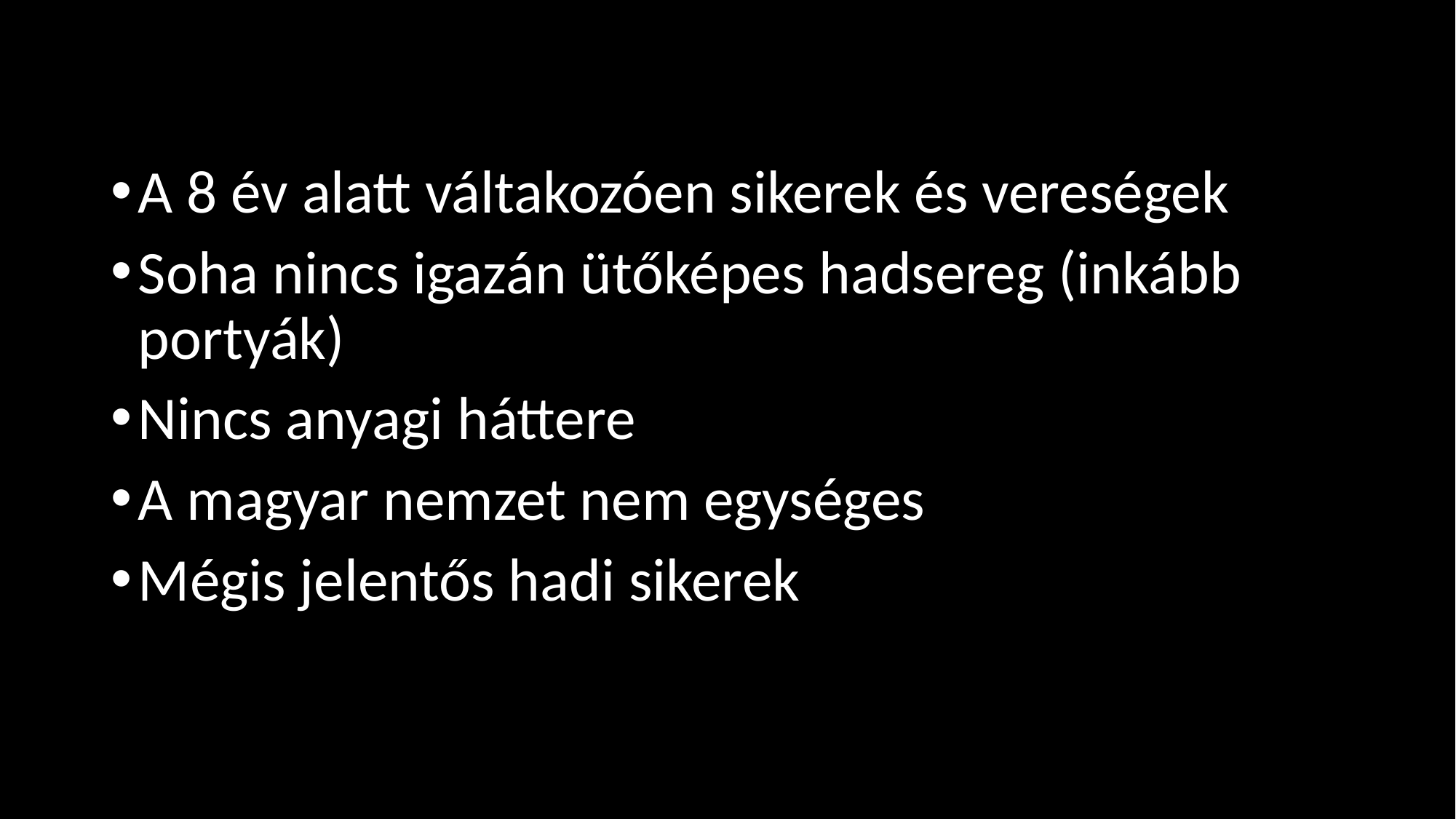

#
A 8 év alatt váltakozóen sikerek és vereségek
Soha nincs igazán ütőképes hadsereg (inkább portyák)
Nincs anyagi háttere
A magyar nemzet nem egységes
Mégis jelentős hadi sikerek